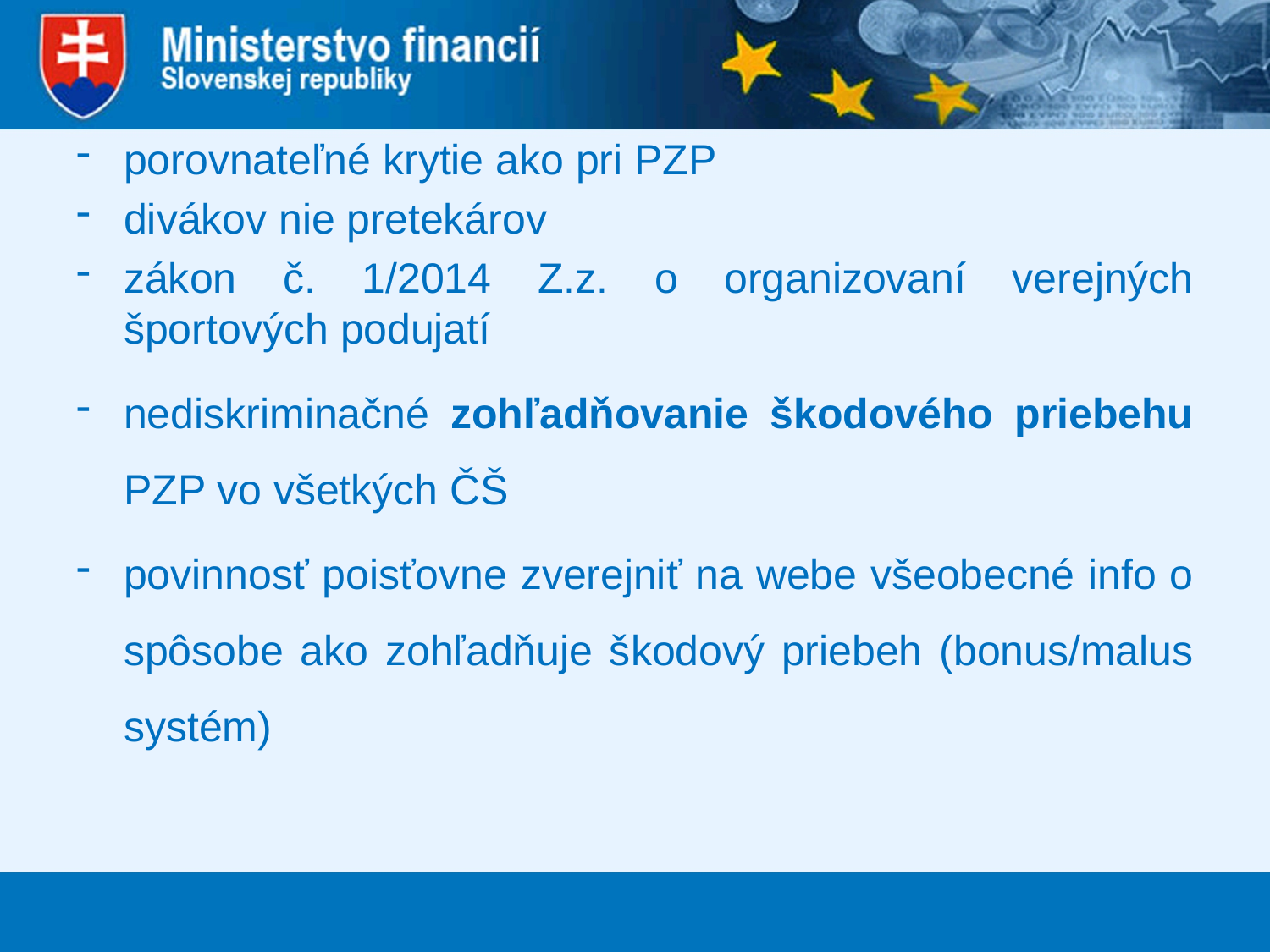

porovnateľné krytie ako pri PZP
divákov nie pretekárov
zákon č. 1/2014 Z.z. o organizovaní verejných športových podujatí
nediskriminačné zohľadňovanie škodového priebehu PZP vo všetkých ČŠ
povinnosť poisťovne zverejniť na webe všeobecné info o spôsobe ako zohľadňuje škodový priebeh (bonus/malus systém)